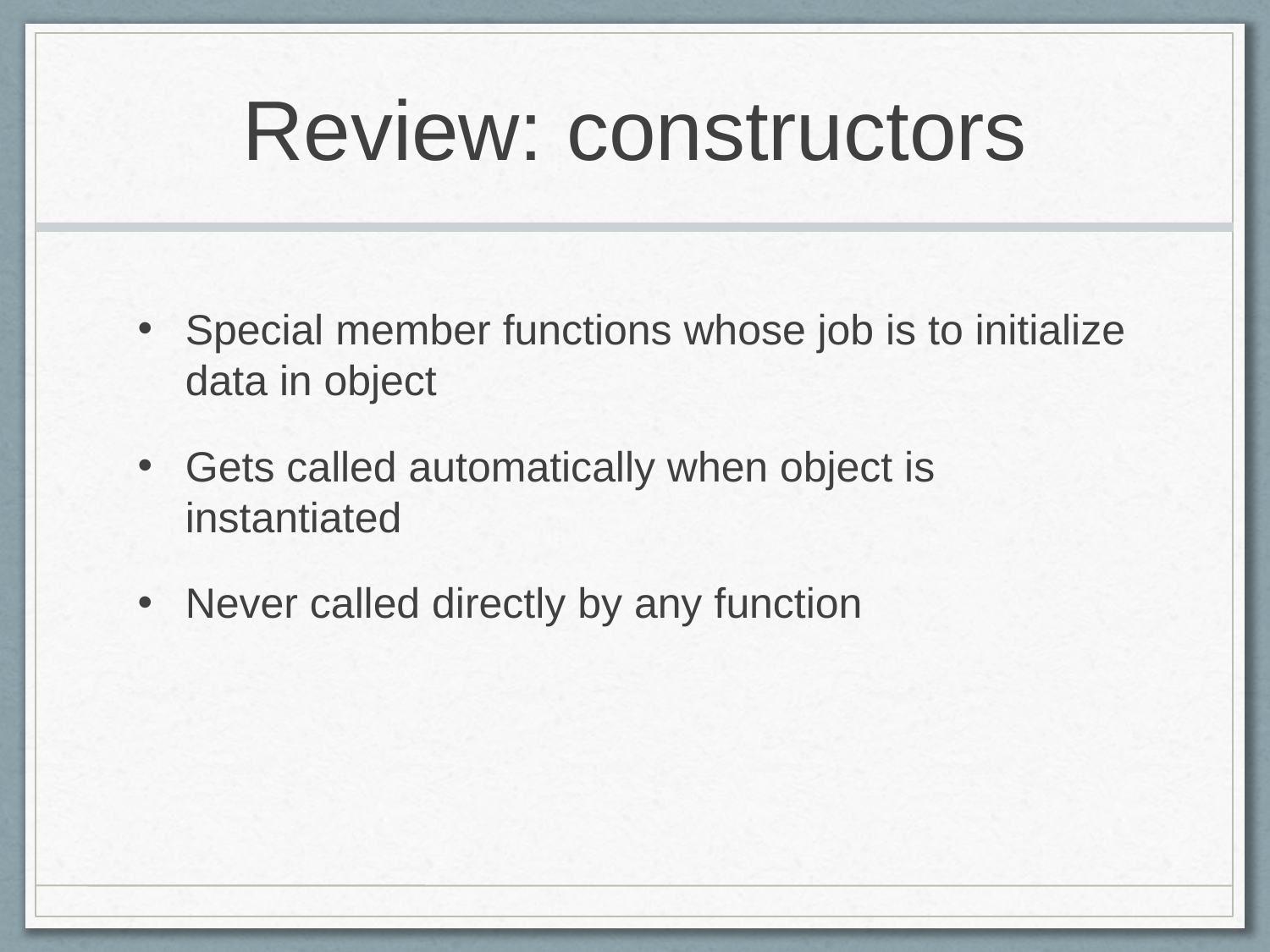

# Review: constructors
Special member functions whose job is to initialize data in object
Gets called automatically when object is instantiated
Never called directly by any function